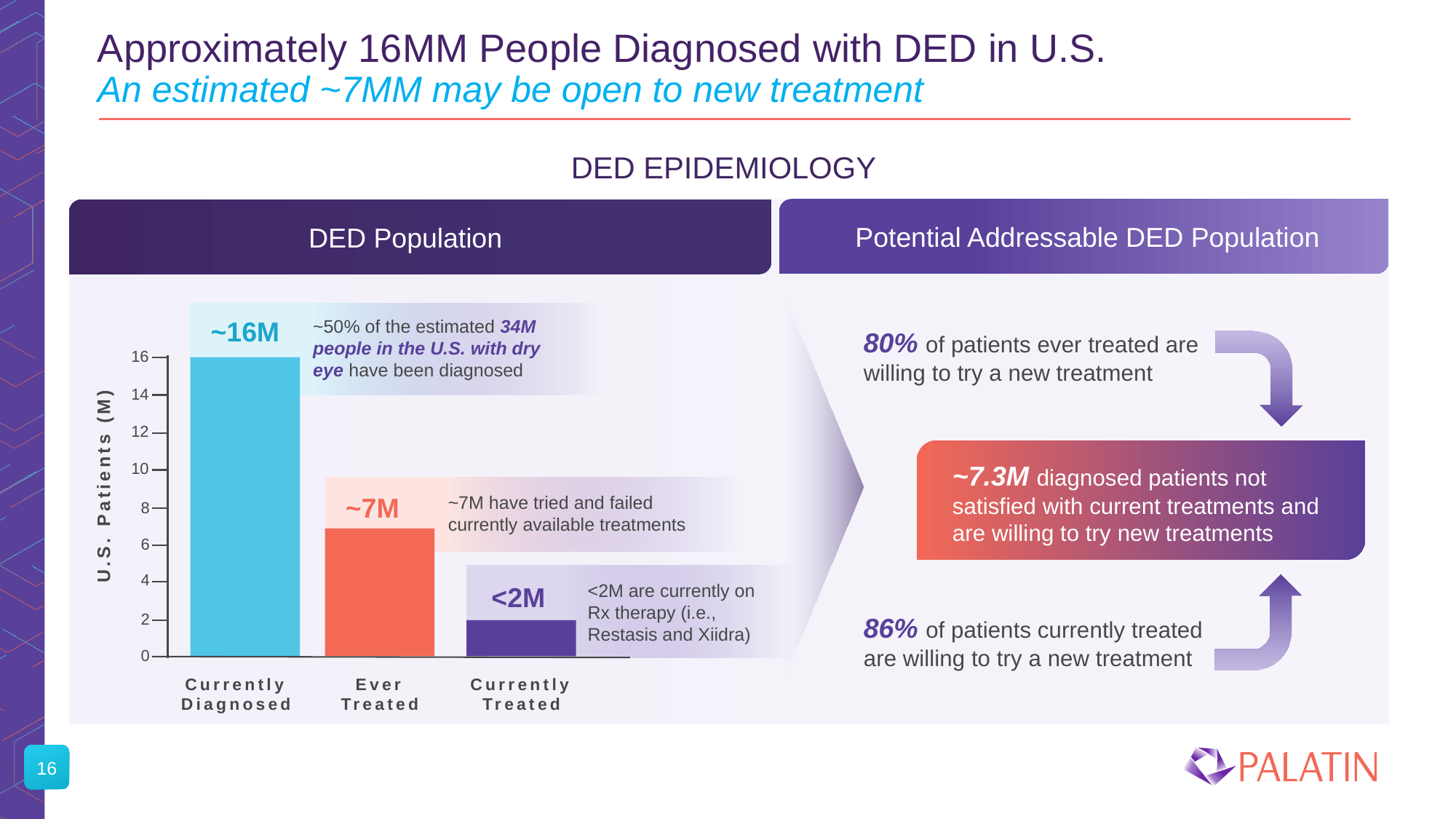

# Approximately 16MM People Diagnosed with DED in U.S. An estimated ~7MM may be open to new treatment
DED EPIDEMIOLOGY

Potential Addressable DED Population
DED Population

~16M
~50% of the estimated 34M people in the U.S. with dry eye have been diagnosed
16

14
12
10
U.S. Patients (M)

~7M
~7M have tried and failed currently available treatments
8
6

4

<2M are currently on Rx therapy (i.e., Restasis and Xiidra)
<2M
2

0
Currently Diagnosed
Ever Treated
Currently Treated
80% of patients ever treated are willing to try a new treatment

~7.3M diagnosed patients not satisfied with current treatments and are willing to try new treatments

86% of patients currently treated are willing to try a new treatment
16